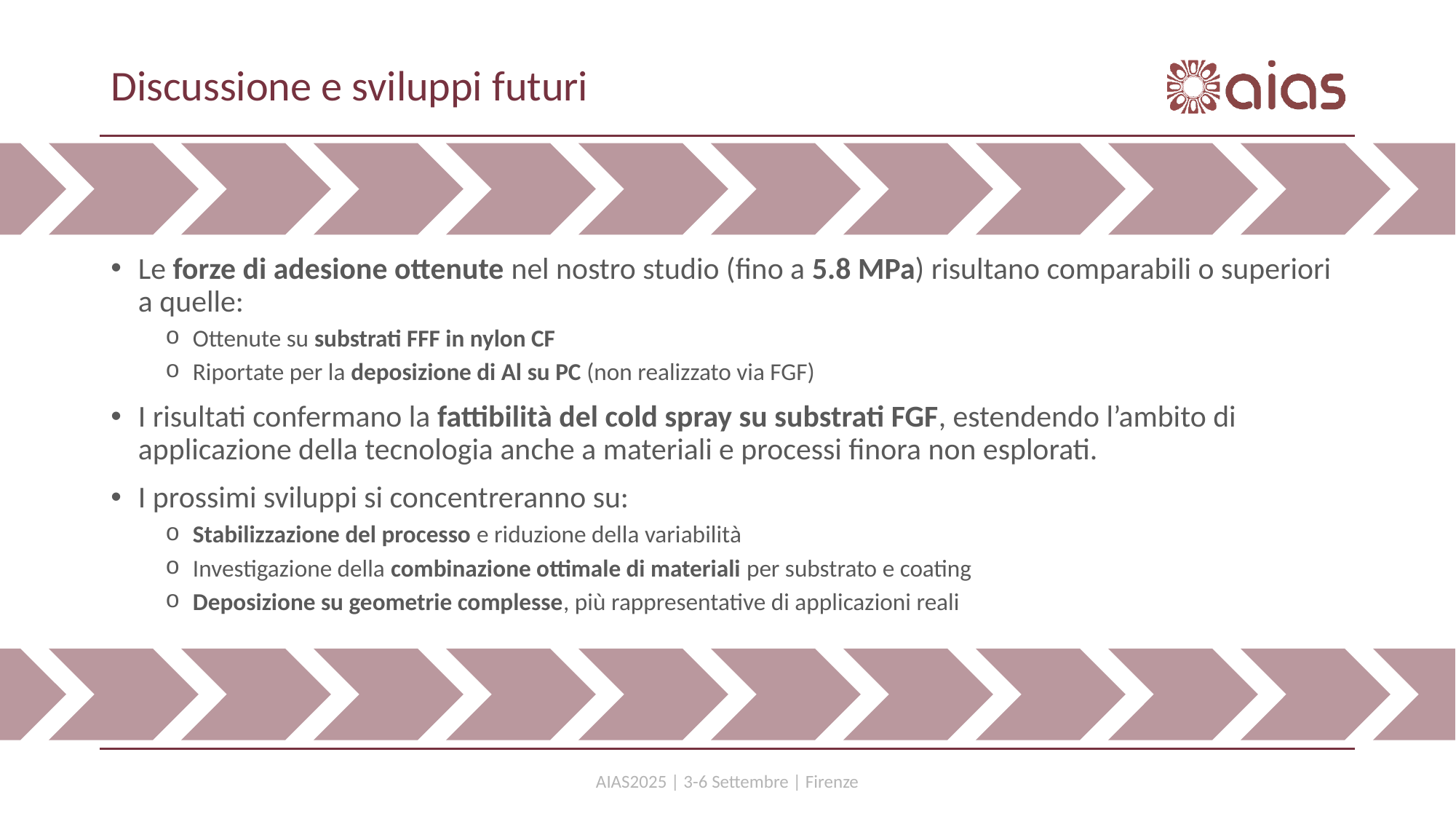

# Discussione e sviluppi futuri

Le forze di adesione ottenute nel nostro studio (fino a 5.8 MPa) risultano comparabili o superiori a quelle:
Ottenute su substrati FFF in nylon CF
Riportate per la deposizione di Al su PC (non realizzato via FGF)
I risultati confermano la fattibilità del cold spray su substrati FGF, estendendo l’ambito di applicazione della tecnologia anche a materiali e processi finora non esplorati.
I prossimi sviluppi si concentreranno su:
Stabilizzazione del processo e riduzione della variabilità
Investigazione della combinazione ottimale di materiali per substrato e coating
Deposizione su geometrie complesse, più rappresentative di applicazioni reali

AIAS2025 | 3-6 Settembre | Firenze